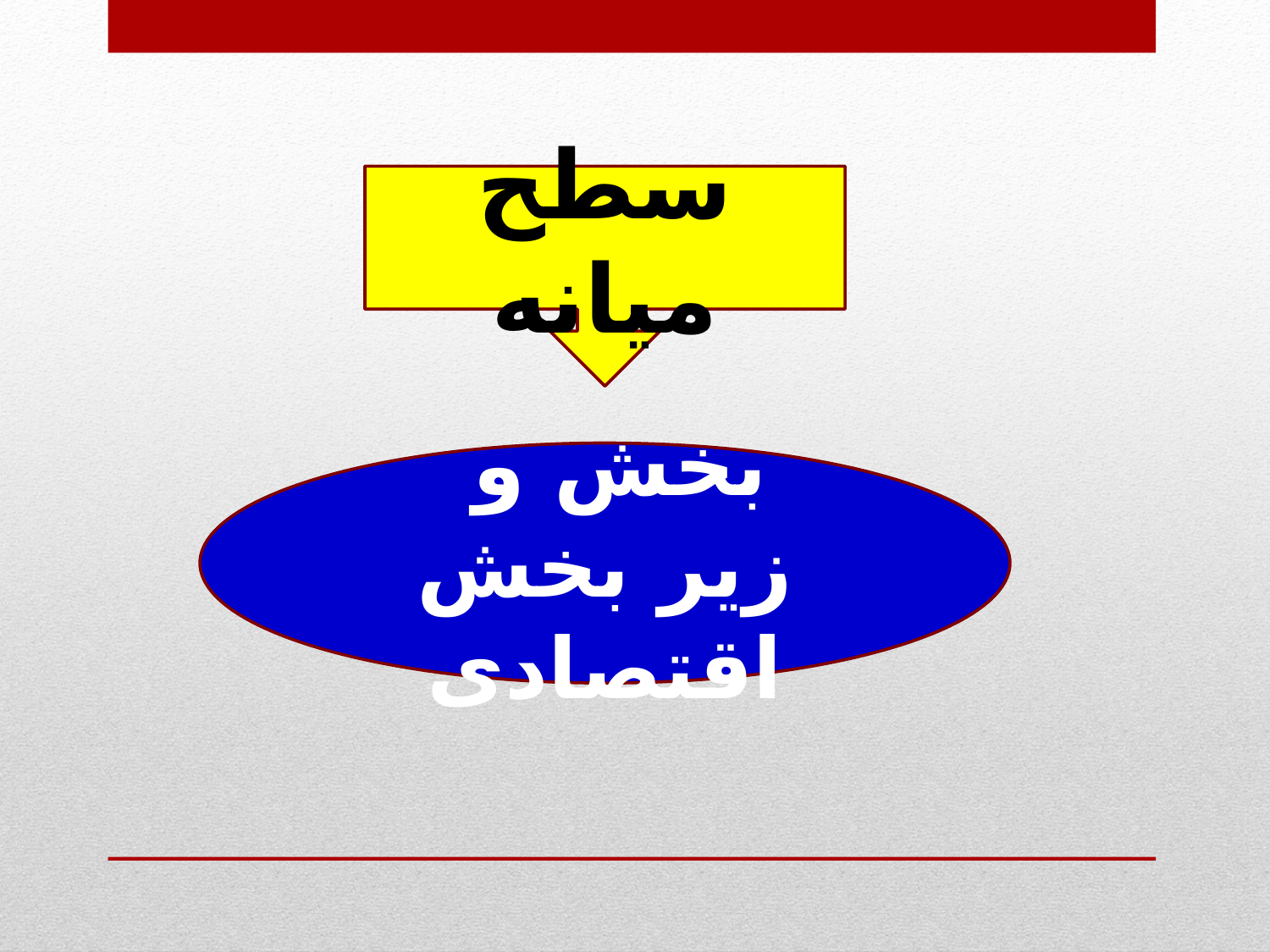

سطح میانه
بخش و
زیر بخش اقتصادی